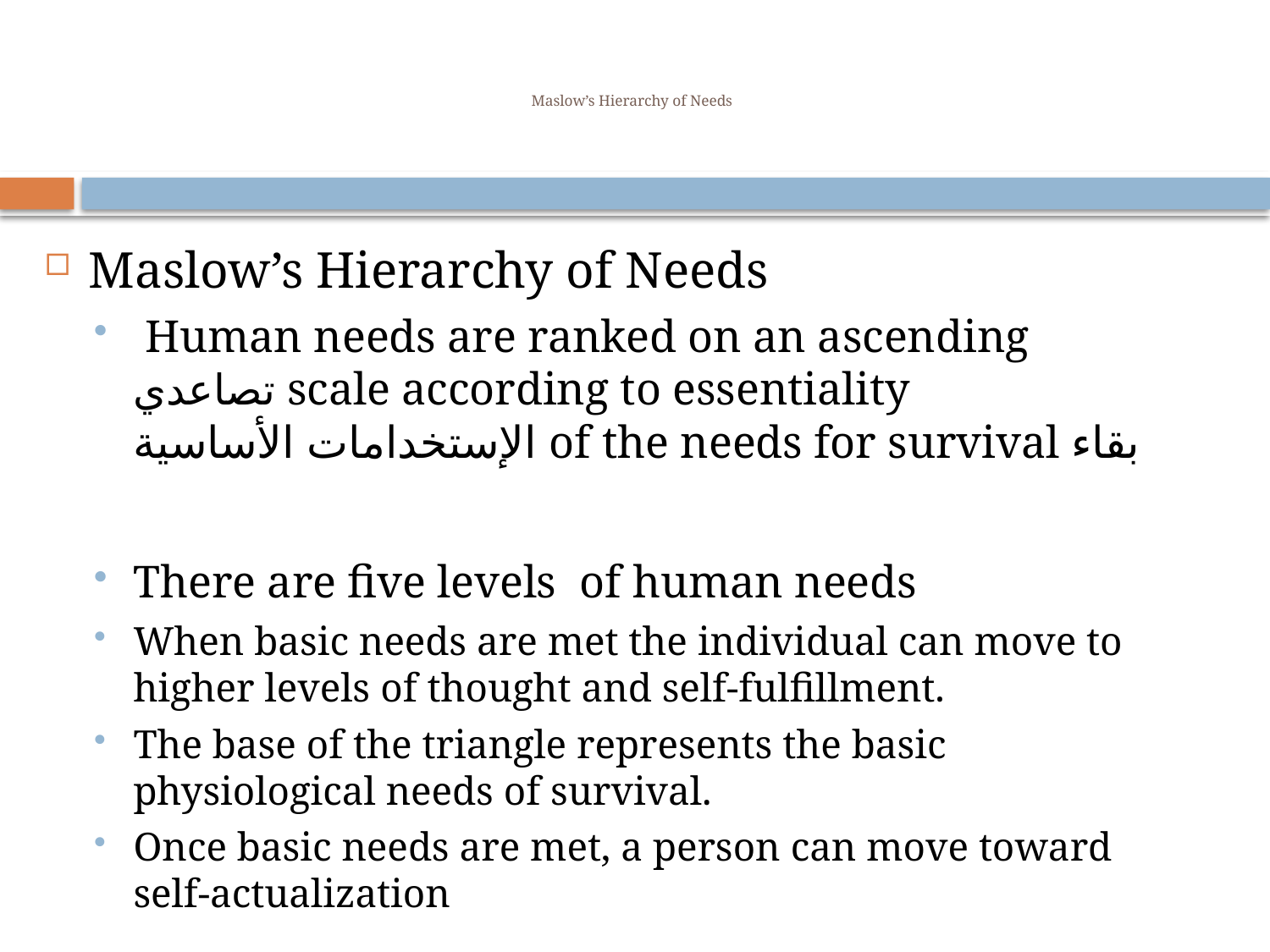

# Maslow’s Hierarchy of Needs
Maslow’s Hierarchy of Needs
 Human needs are ranked on an ascending تصاعدي scale according to essentiality الإستخدامات الأساسية of the needs for survival بقاء

There are five levels  of human needs
When basic needs are met the individual can move to higher levels of thought and self-fulfillment.
The base of the triangle represents the basic physiological needs of survival.
Once basic needs are met, a person can move toward self-actualization